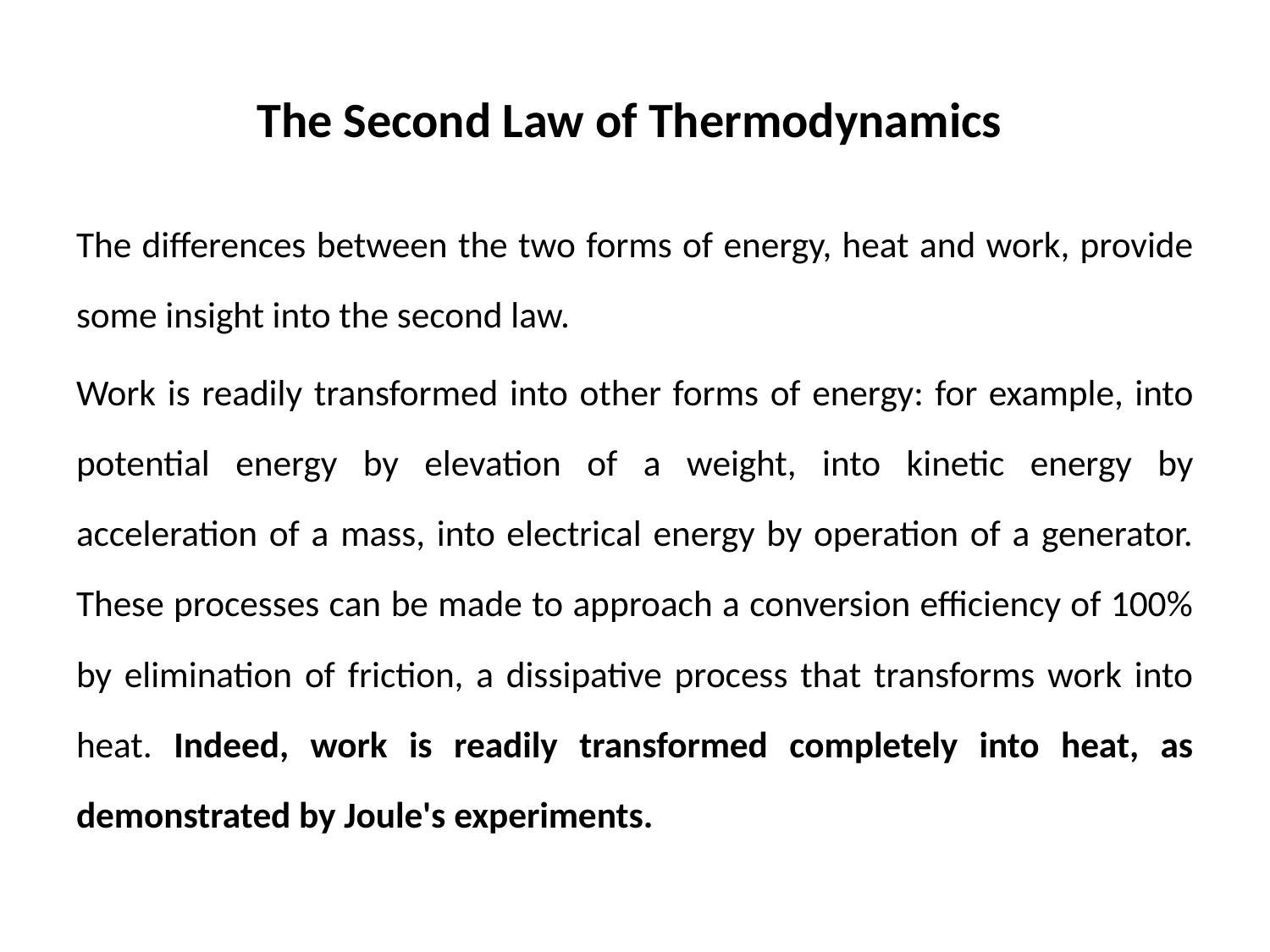

# The Second Law of Thermodynamics
The differences between the two forms of energy, heat and work, provide some insight into the second law.
Work is readily transformed into other forms of energy: for example, into potential energy by elevation of a weight, into kinetic energy by acceleration of a mass, into electrical energy by operation of a generator. These processes can be made to approach a conversion efficiency of 100% by elimination of friction, a dissipative process that transforms work into heat. Indeed, work is readily transformed completely into heat, as demonstrated by Joule's experiments.